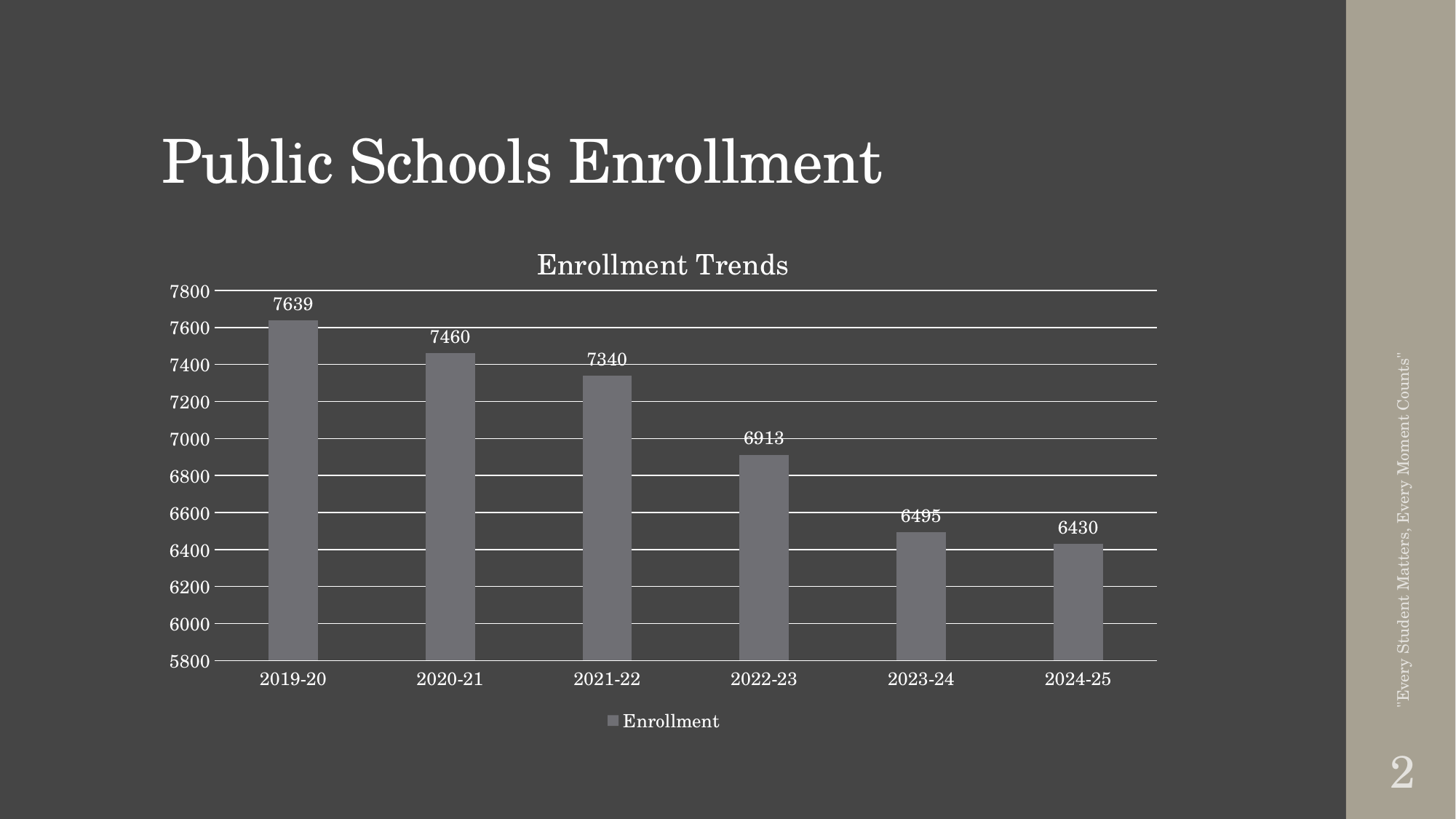

# Public Schools Enrollment

### Chart: Enrollment Trends

| Category | Enrollment |
|---|---|
| 2019-20 | 7639.0 |
| 2020-21 | 7460.0 |
| 2021-22 | 7340.0 |
| 2022-23 | 6913.0 |
| 2023-24 | 6495.0 |
| 2024-25 | 6430.0 |
"Every Student Matters, Every Moment Counts"
2